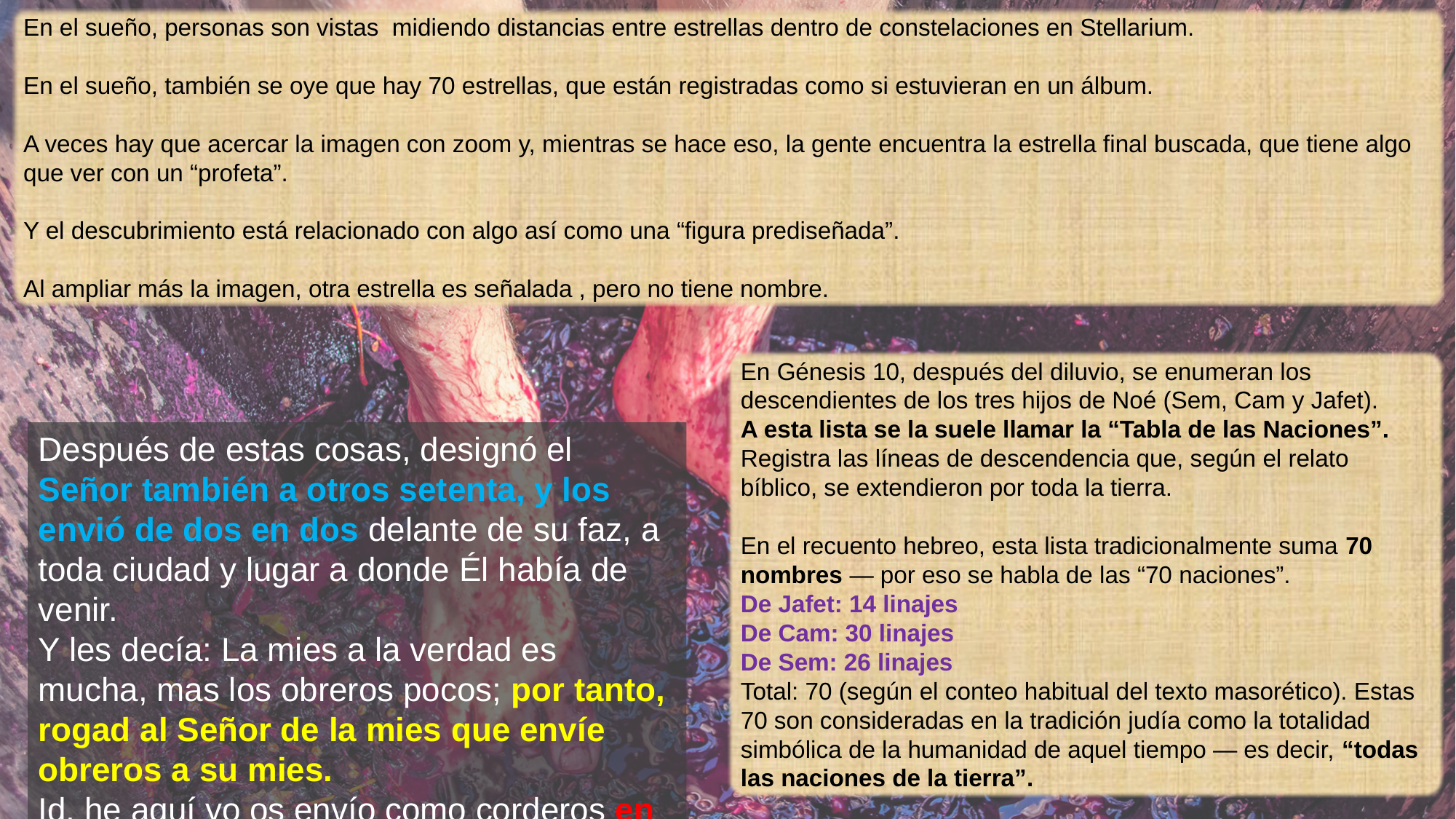

En el sueño, personas son vistas  midiendo distancias entre estrellas dentro de constelaciones en Stellarium.

En el sueño, también se oye que hay 70 estrellas, que están registradas como si estuvieran en un álbum.

A veces hay que acercar la imagen con zoom y, mientras se hace eso, la gente encuentra la estrella final buscada, que tiene algo que ver con un “profeta”.

Y el descubrimiento está relacionado con algo así como una “figura prediseñada”.

Al ampliar más la imagen, otra estrella es señalada , pero no tiene nombre.
En Génesis 10, después del diluvio, se enumeran los descendientes de los tres hijos de Noé (Sem, Cam y Jafet).
A esta lista se la suele llamar la “Tabla de las Naciones”.
Registra las líneas de descendencia que, según el relato bíblico, se extendieron por toda la tierra.

En el recuento hebreo, esta lista tradicionalmente suma 70 nombres — por eso se habla de las “70 naciones”.
De Jafet: 14 linajes
De Cam: 30 linajes
De Sem: 26 linajes
Total: 70 (según el conteo habitual del texto masorético). Estas 70 son consideradas en la tradición judía como la totalidad simbólica de la humanidad de aquel tiempo — es decir, “todas las naciones de la tierra”.
Después de estas cosas, designó el Señor también a otros setenta, y los envió de dos en dos delante de su faz, a toda ciudad y lugar a donde Él había de venir.
Y les decía: La mies a la verdad es mucha, mas los obreros pocos; por tanto, rogad al Señor de la mies que envíe obreros a su mies.
Id, he aquí yo os envío como corderos en medio de lobos. (Lu 10:1-3)